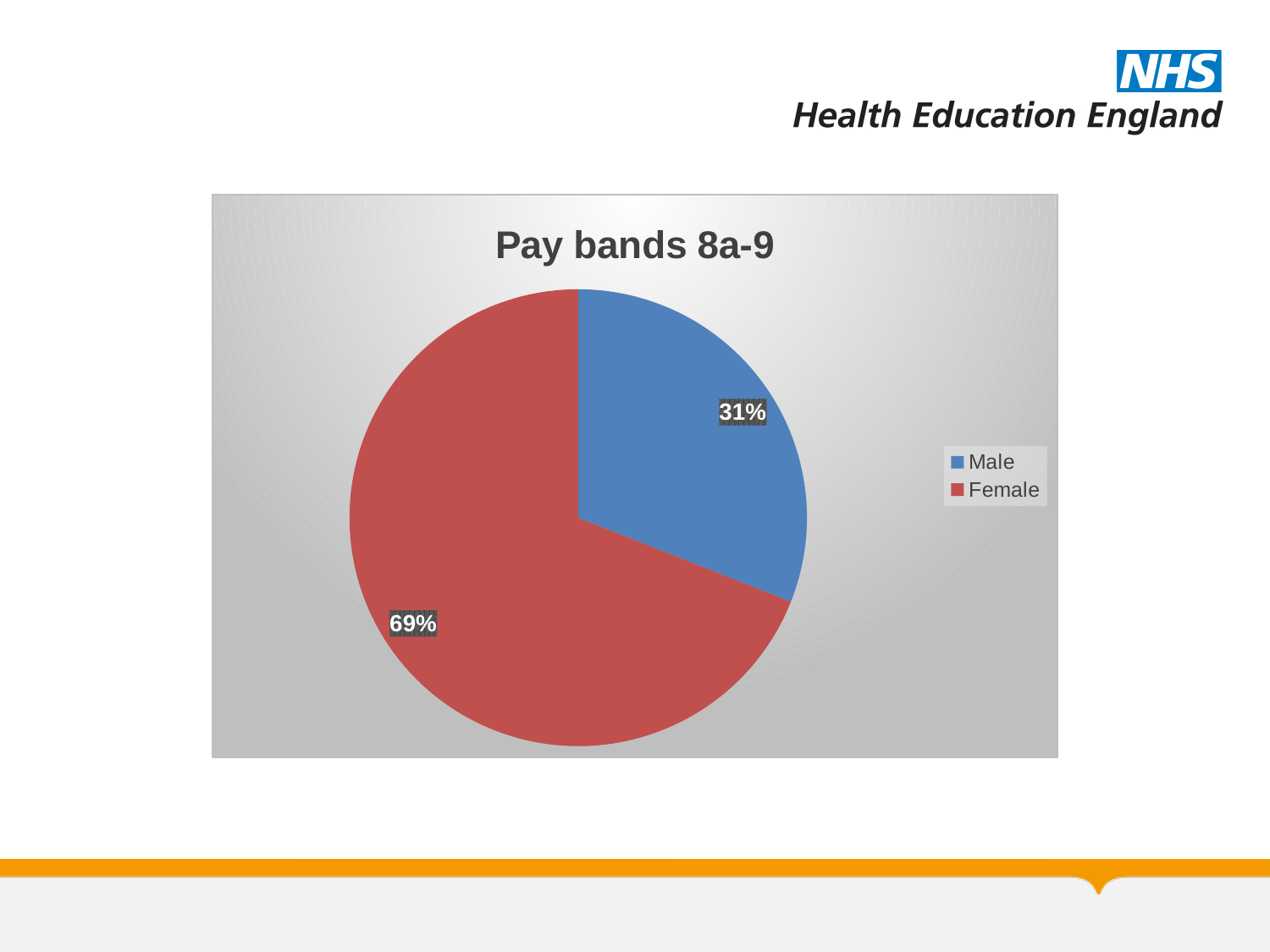

### Chart: Pay bands 8a-9

| Category | Pay bands 8a-9 |
|---|---|
| Male | 0.31 |
| Female | 0.69 |